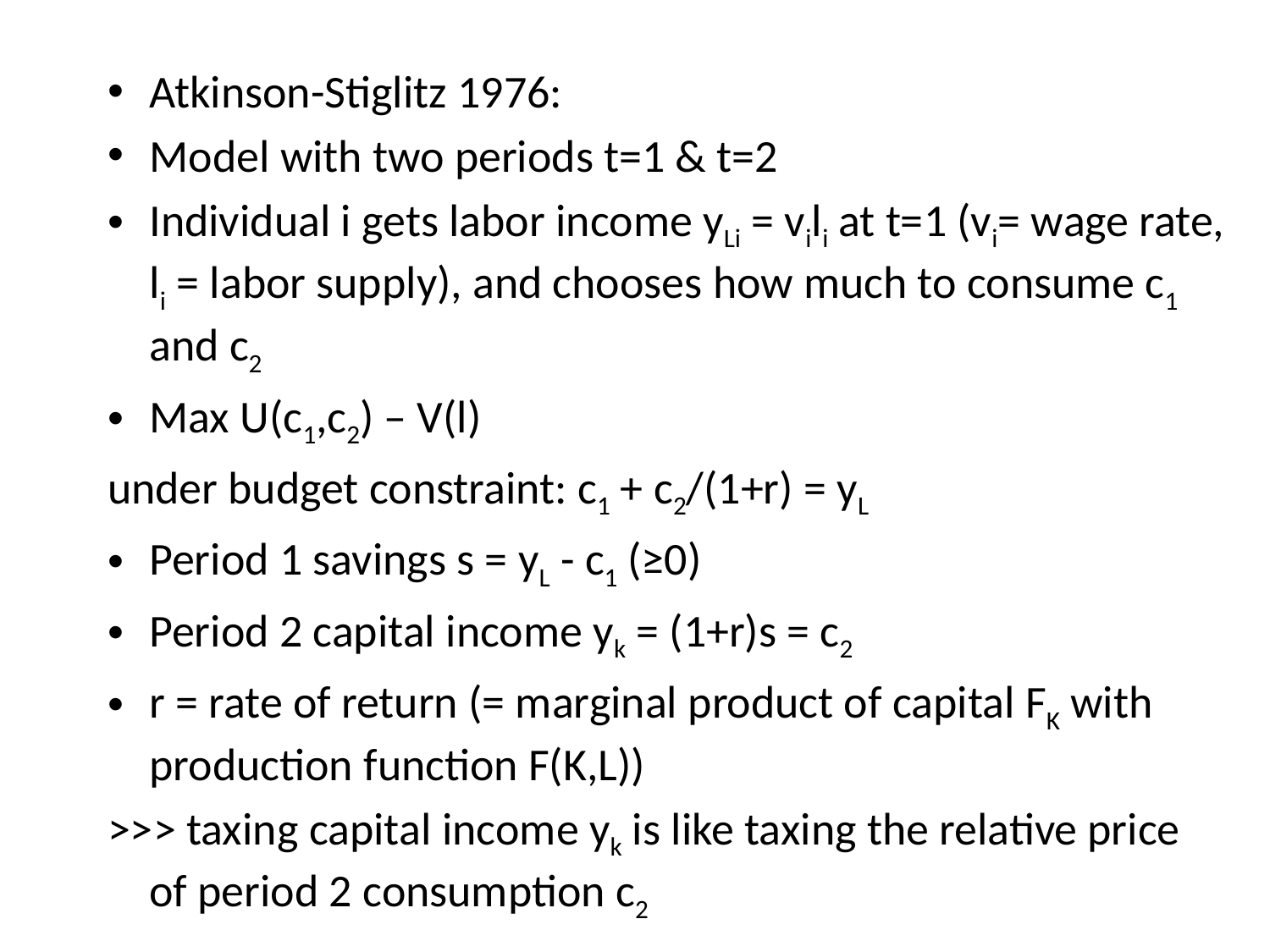

Atkinson-Stiglitz 1976:
Model with two periods t=1 & t=2
Individual i gets labor income yLi = vili at t=1 (vi= wage rate, li = labor supply), and chooses how much to consume c1 and c2
Max U(c1,c2) – V(l)
under budget constraint: c1 + c2/(1+r) = yL
Period 1 savings s = yL - c1 (≥0)
Period 2 capital income yk = (1+r)s = c2
r = rate of return (= marginal product of capital FK with production function F(K,L))
>>> taxing capital income yk is like taxing the relative price of period 2 consumption c2